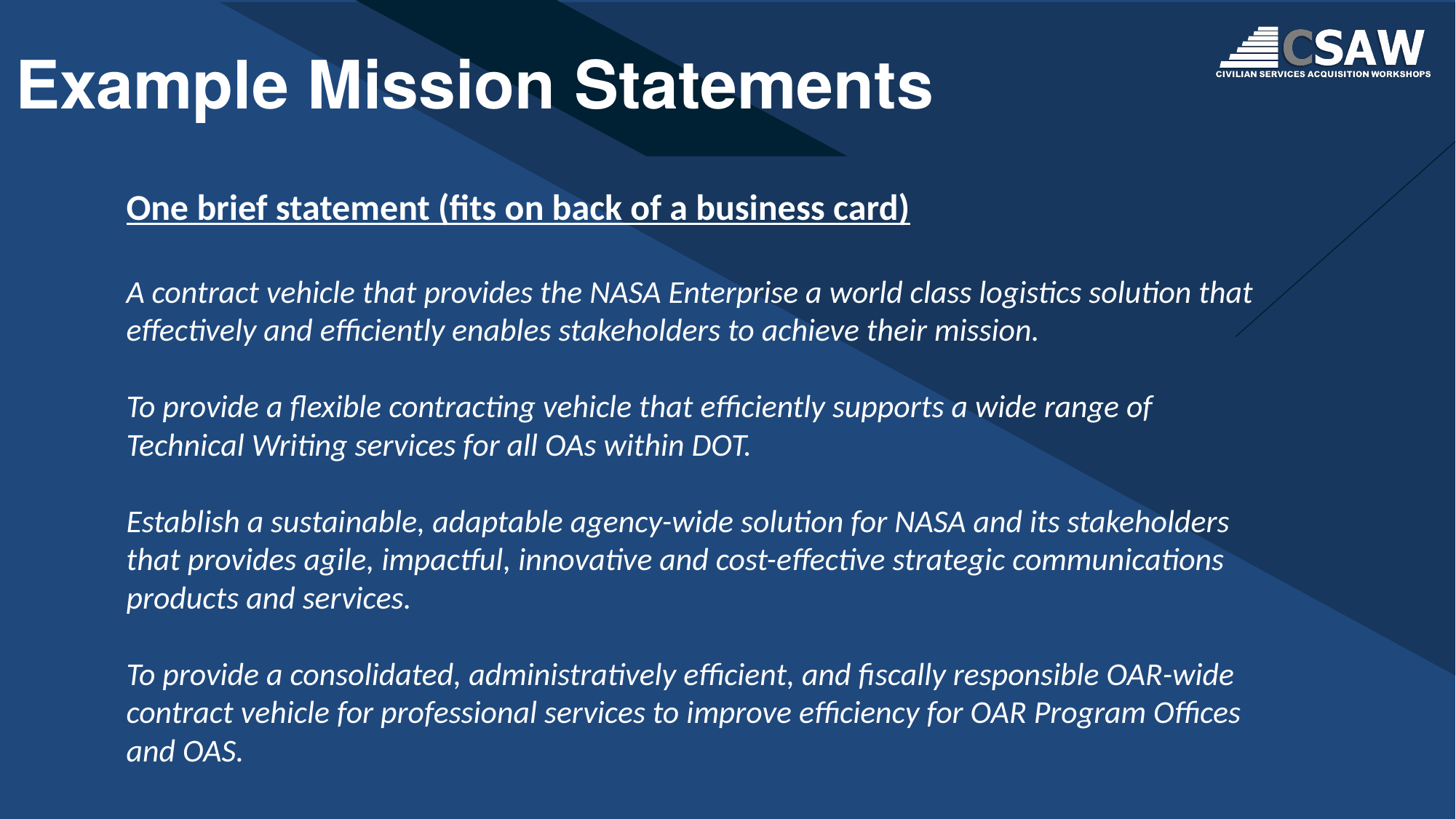

# Example Mission Statements
One brief statement (fits on back of a business card)

A contract vehicle that provides the NASA Enterprise a world class logistics solution that effectively and efficiently enables stakeholders to achieve their mission.

To provide a flexible contracting vehicle that efficiently supports a wide range of Technical Writing services for all OAs within DOT.

Establish a sustainable, adaptable agency-wide solution for NASA and its stakeholders that provides agile, impactful, innovative and cost-effective strategic communications products and services.

To provide a consolidated, administratively efficient, and fiscally responsible OAR-wide contract vehicle for professional services to improve efficiency for OAR Program Offices and OAS.